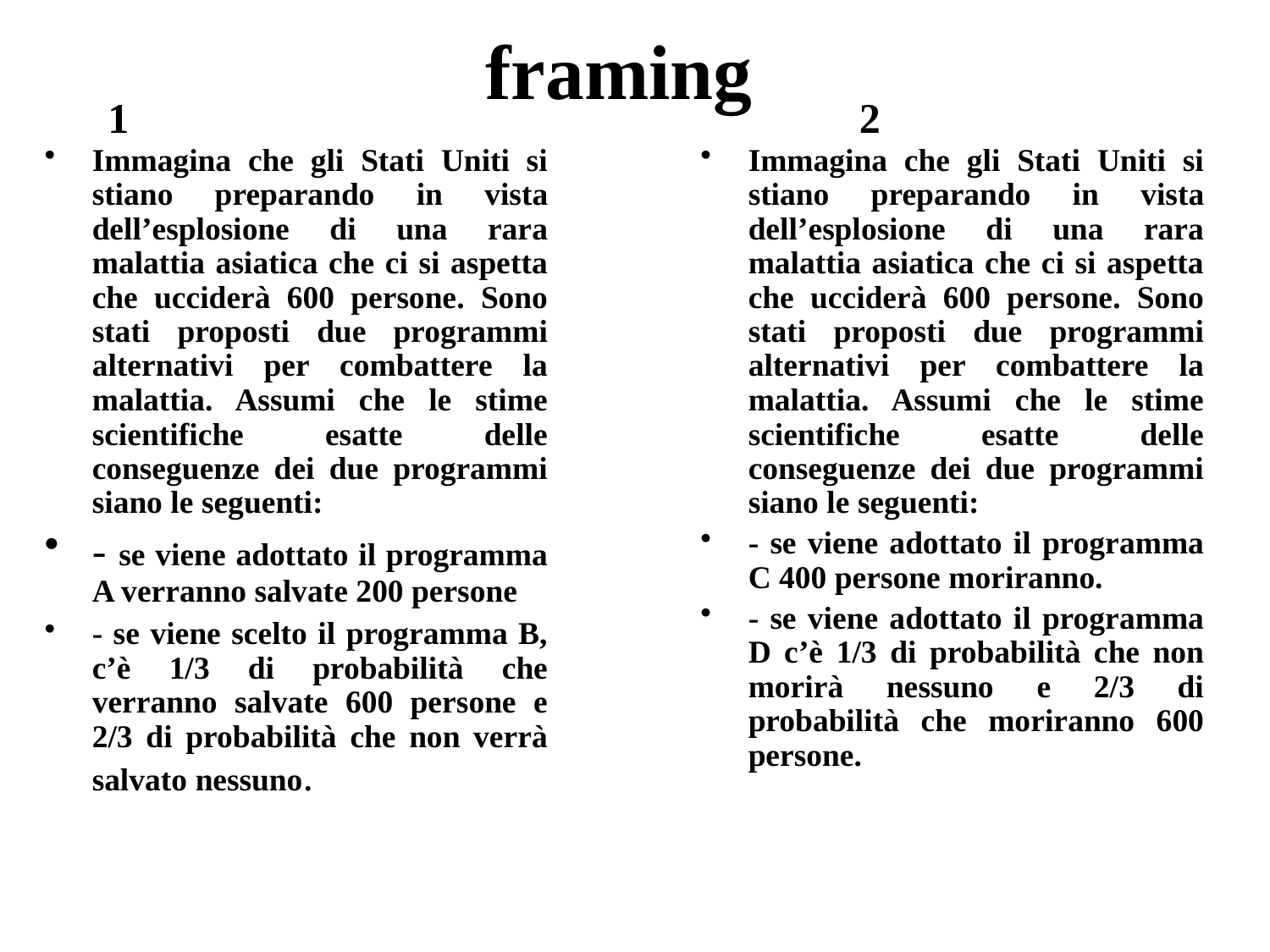

# framing

1
2
Immagina che gli Stati Uniti si stiano preparando in vista dell’esplosione di una rara malattia asiatica che ci si aspetta che ucciderà 600 persone. Sono stati proposti due programmi alternativi per combattere la malattia. Assumi che le stime scientifiche esatte delle conseguenze dei due programmi siano le seguenti:
- se viene adottato il programma A verranno salvate 200 persone
- se viene scelto il programma B, c’è 1/3 di probabilità che verranno salvate 600 persone e 2/3 di probabilità che non verrà salvato nessuno.

Immagina che gli Stati Uniti si stiano preparando in vista dell’esplosione di una rara malattia asiatica che ci si aspetta che ucciderà 600 persone. Sono stati proposti due programmi alternativi per combattere la malattia. Assumi che le stime scientifiche esatte delle conseguenze dei due programmi siano le seguenti:
- se viene adottato il programma C 400 persone moriranno.
- se viene adottato il programma D c’è 1/3 di probabilità che non morirà nessuno e 2/3 di probabilità che moriranno 600 persone.